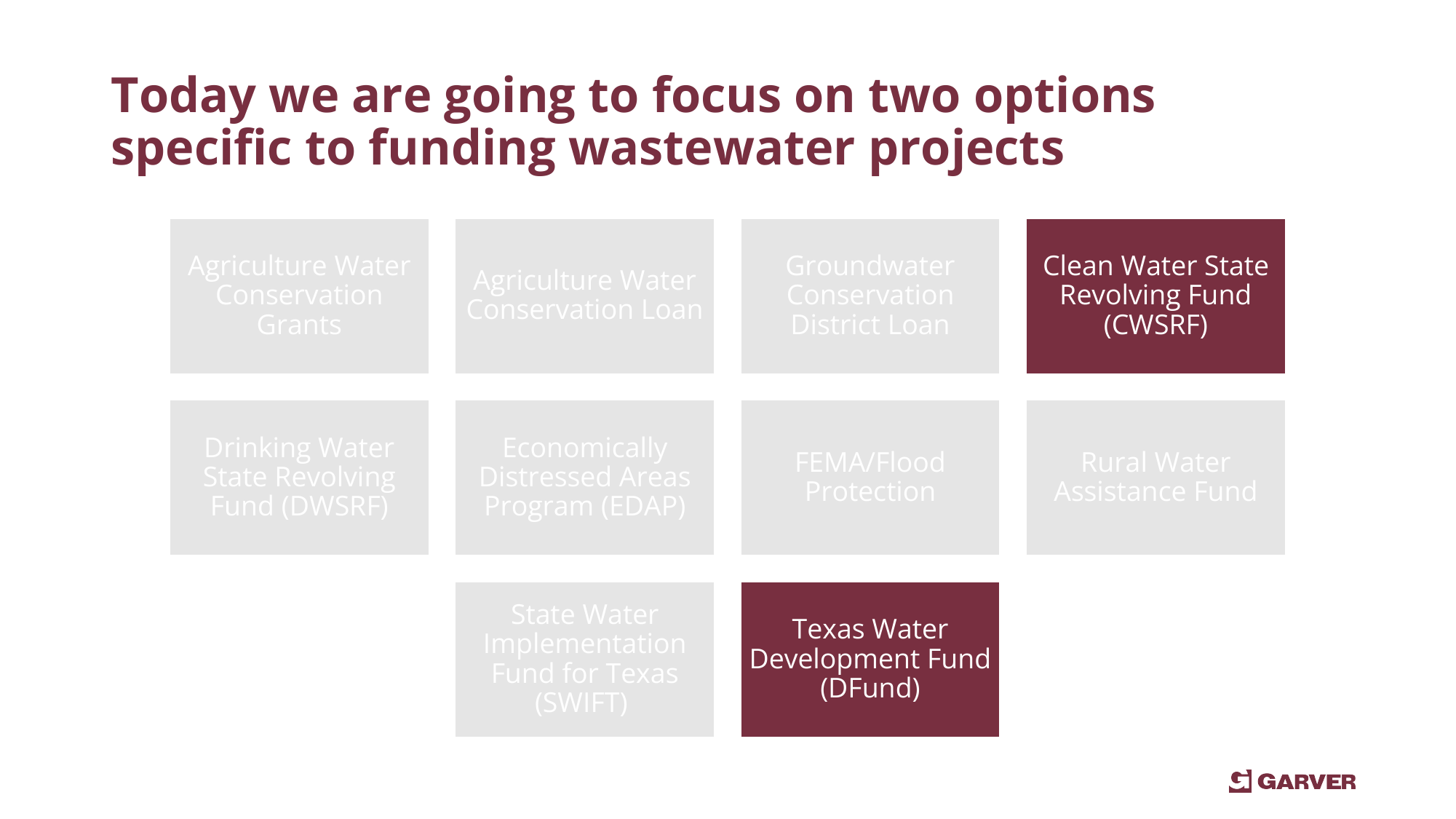

# Today we are going to focus on two options specific to funding wastewater projects

Agriculture Water Conservation Grants
Agriculture Water Conservation Loan
Groundwater Conservation District Loan
Clean Water State Revolving Fund (CWSRF)
Drinking Water State Revolving Fund (DWSRF)
Economically Distressed Areas Program (EDAP)
FEMA/Flood Protection
Rural Water Assistance Fund
State Water Implementation Fund for Texas (SWIFT)
Texas Water Development Fund (DFund)